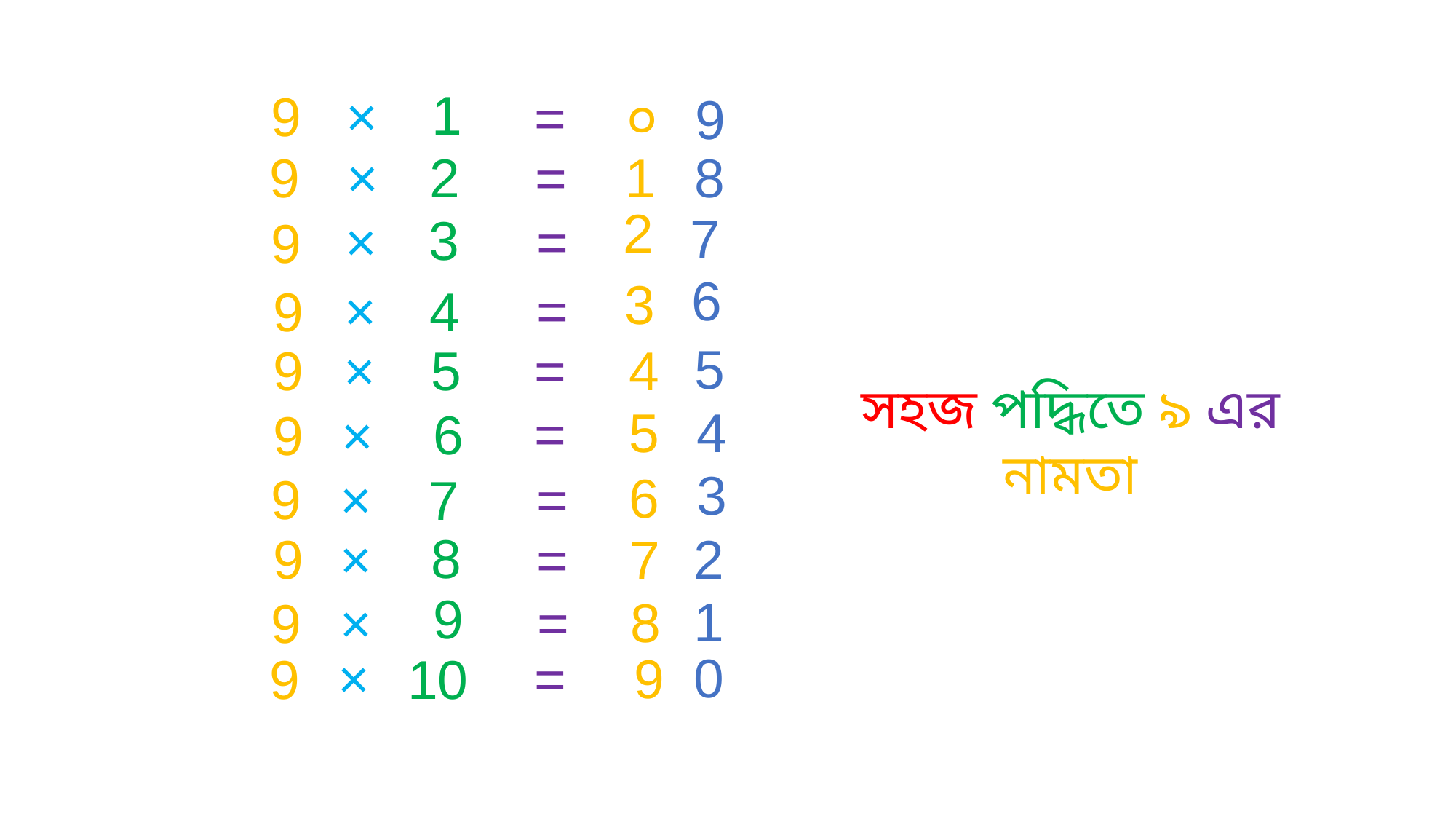

1
9
×
=
০
9
8
=
1
×
9
2
2
7
3
×
=
9
6
3
=
×
9
4
5
=
4
×
5
9
সহজ পদ্ধিতে ৯ এর নামতা
5
4
=
6
×
9
3
6
=
9
×
7
8
×
9
2
=
7
9
1
8
=
×
9
0
9
=
×
10
9